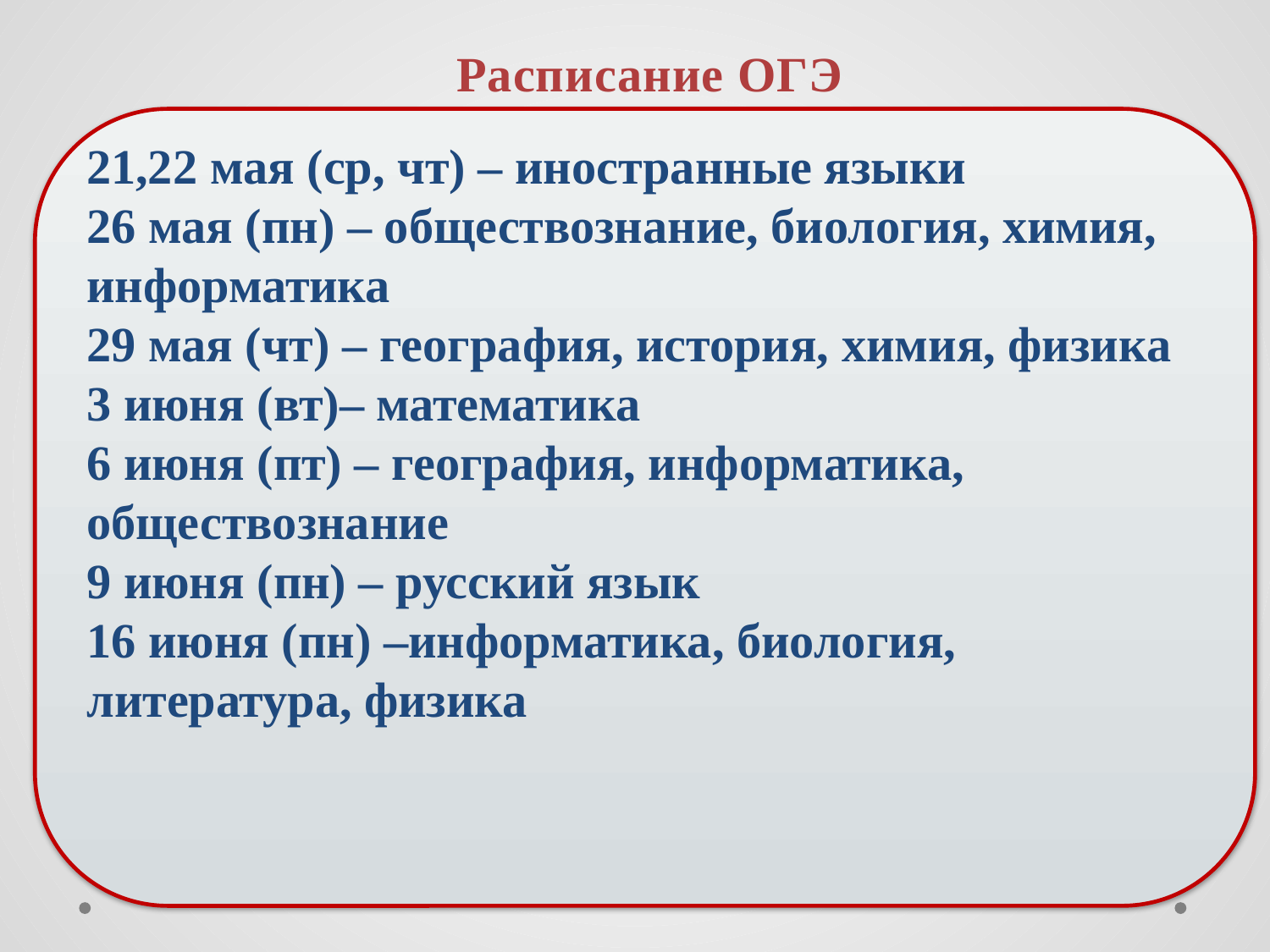

Расписание ОГЭ
21,22 мая (ср, чт) – иностранные языки
26 мая (пн) – обществознание, биология, химия, информатика
29 мая (чт) – география, история, химия, физика
3 июня (вт)– математика
6 июня (пт) – география, информатика, обществознание
9 июня (пн) – русский язык
16 июня (пн) –информатика, биология, литература, физика